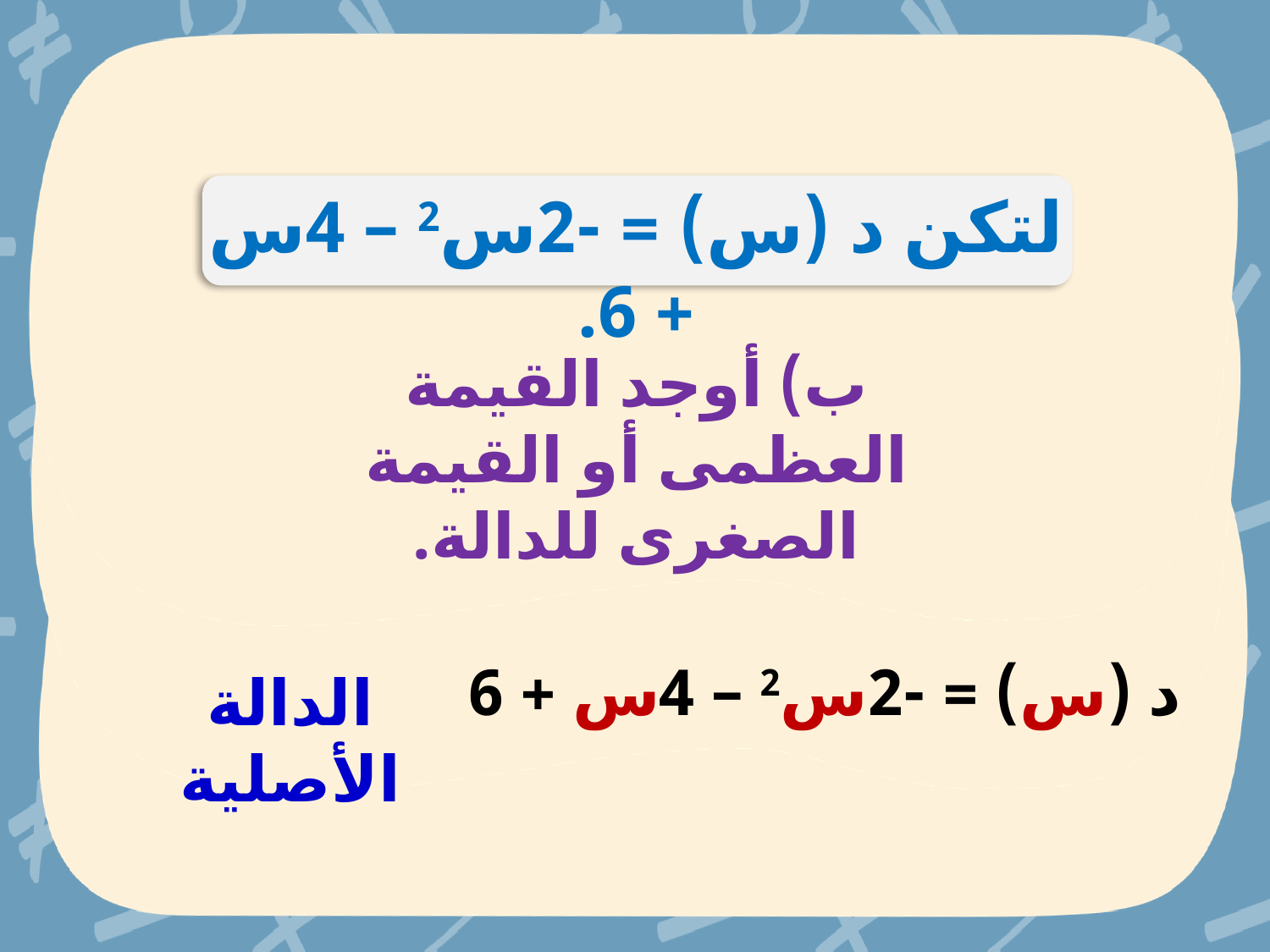

لتكن د (س) = -2س2 – 4س + 6.
ب) أوجد القيمة العظمى أو القيمة الصغرى للدالة.
د (س) = -2س2 – 4س + 6
الدالة الأصلية